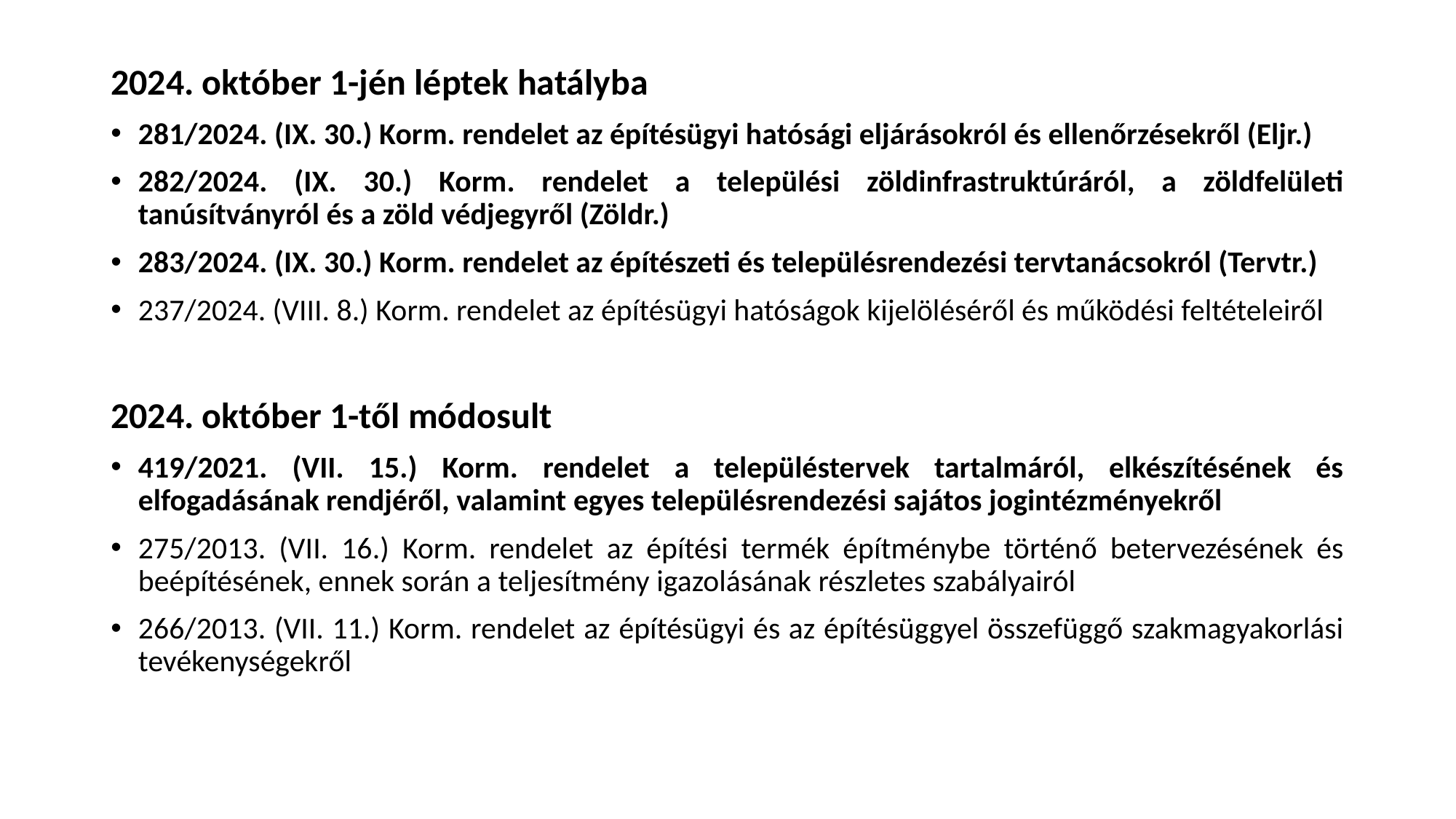

2024. október 1-jén léptek hatályba
281/2024. (IX. 30.) Korm. rendelet az építésügyi hatósági eljárásokról és ellenőrzésekről (Eljr.)
282/2024. (IX. 30.) Korm. rendelet a települési zöldinfrastruktúráról, a zöldfelületi tanúsítványról és a zöld védjegyről (Zöldr.)
283/2024. (IX. 30.) Korm. rendelet az építészeti és településrendezési tervtanácsokról (Tervtr.)
237/2024. (VIII. 8.) Korm. rendelet az építésügyi hatóságok kijelöléséről és működési feltételeiről

2024. október 1-től módosult
419/2021. (VII. 15.) Korm. rendelet a településtervek tartalmáról, elkészítésének és elfogadásának rendjéről, valamint egyes településrendezési sajátos jogintézményekről
275/2013. (VII. 16.) Korm. rendelet az építési termék építménybe történő betervezésének és beépítésének, ennek során a teljesítmény igazolásának részletes szabályairól
266/2013. (VII. 11.) Korm. rendelet az építésügyi és az építésüggyel összefüggő szakmagyakorlási tevékenységekről